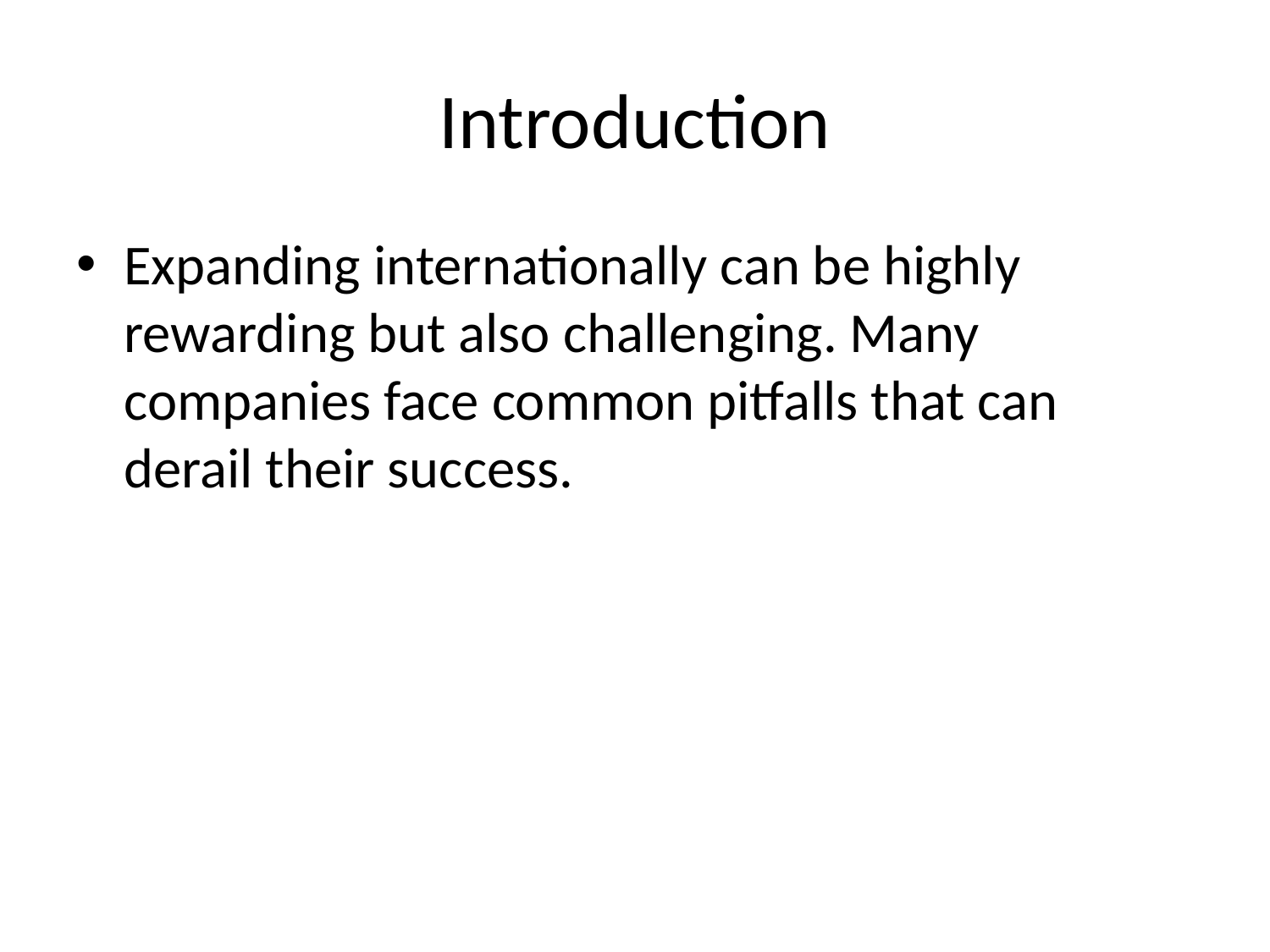

# Introduction
Expanding internationally can be highly rewarding but also challenging. Many companies face common pitfalls that can derail their success.